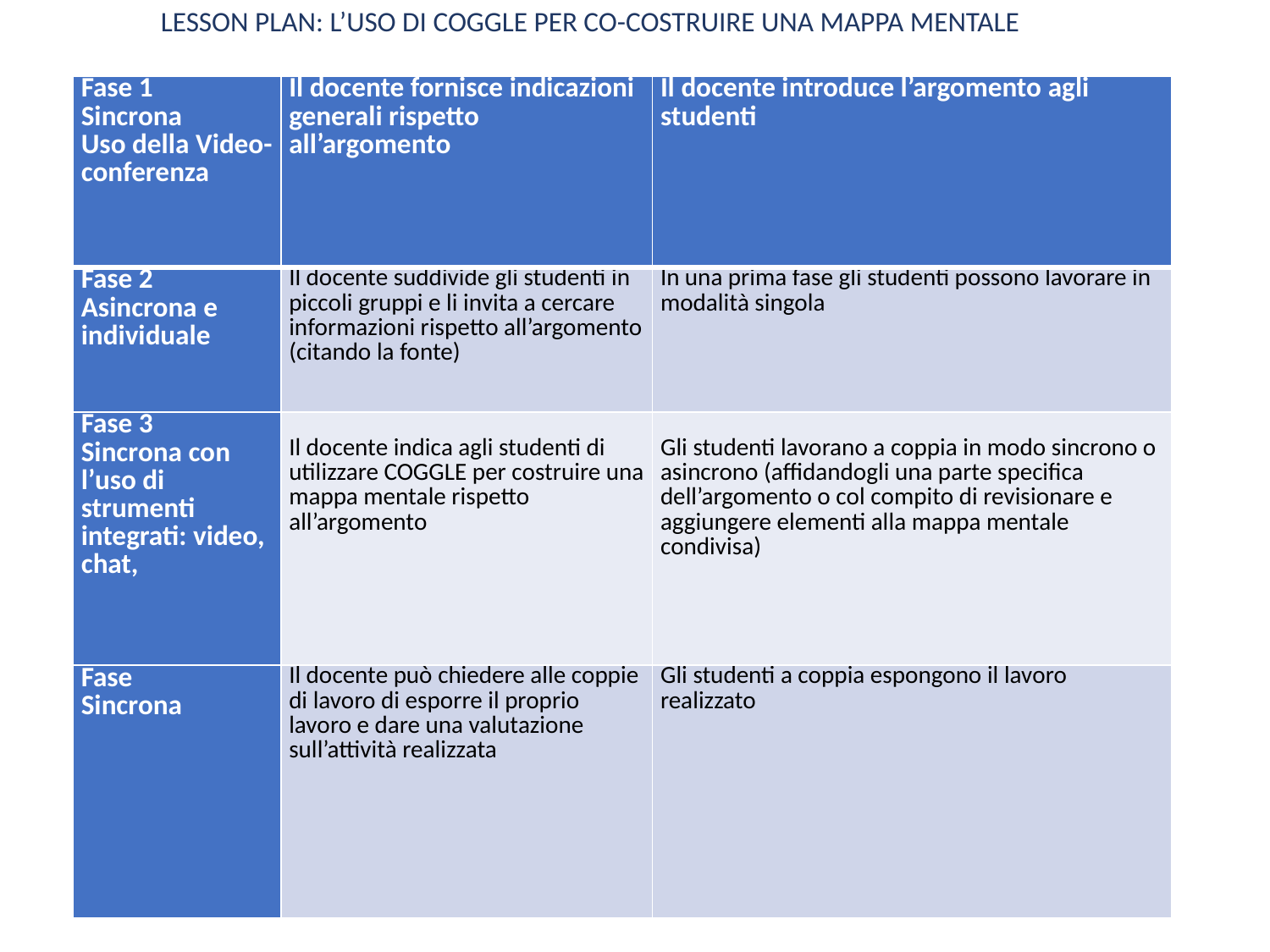

LESSON PLAN: L’USO DI COGGLE PER CO-COSTRUIRE UNA MAPPA MENTALE
| Fase 1 Sincrona Uso della Video-conferenza | Il docente fornisce indicazioni generali rispetto all’argomento | Il docente introduce l’argomento agli studenti |
| --- | --- | --- |
| Fase 2 Asincrona e individuale | Il docente suddivide gli studenti in piccoli gruppi e li invita a cercare informazioni rispetto all’argomento (citando la fonte) | In una prima fase gli studenti possono lavorare in modalità singola |
| Fase 3 Sincrona con l’uso di strumenti integrati: video, chat, | Il docente indica agli studenti di utilizzare COGGLE per costruire una mappa mentale rispetto all’argomento | Gli studenti lavorano a coppia in modo sincrono o asincrono (affidandogli una parte specifica dell’argomento o col compito di revisionare e aggiungere elementi alla mappa mentale condivisa) |
| Fase Sincrona | Il docente può chiedere alle coppie di lavoro di esporre il proprio lavoro e dare una valutazione sull’attività realizzata | Gli studenti a coppia espongono il lavoro realizzato |